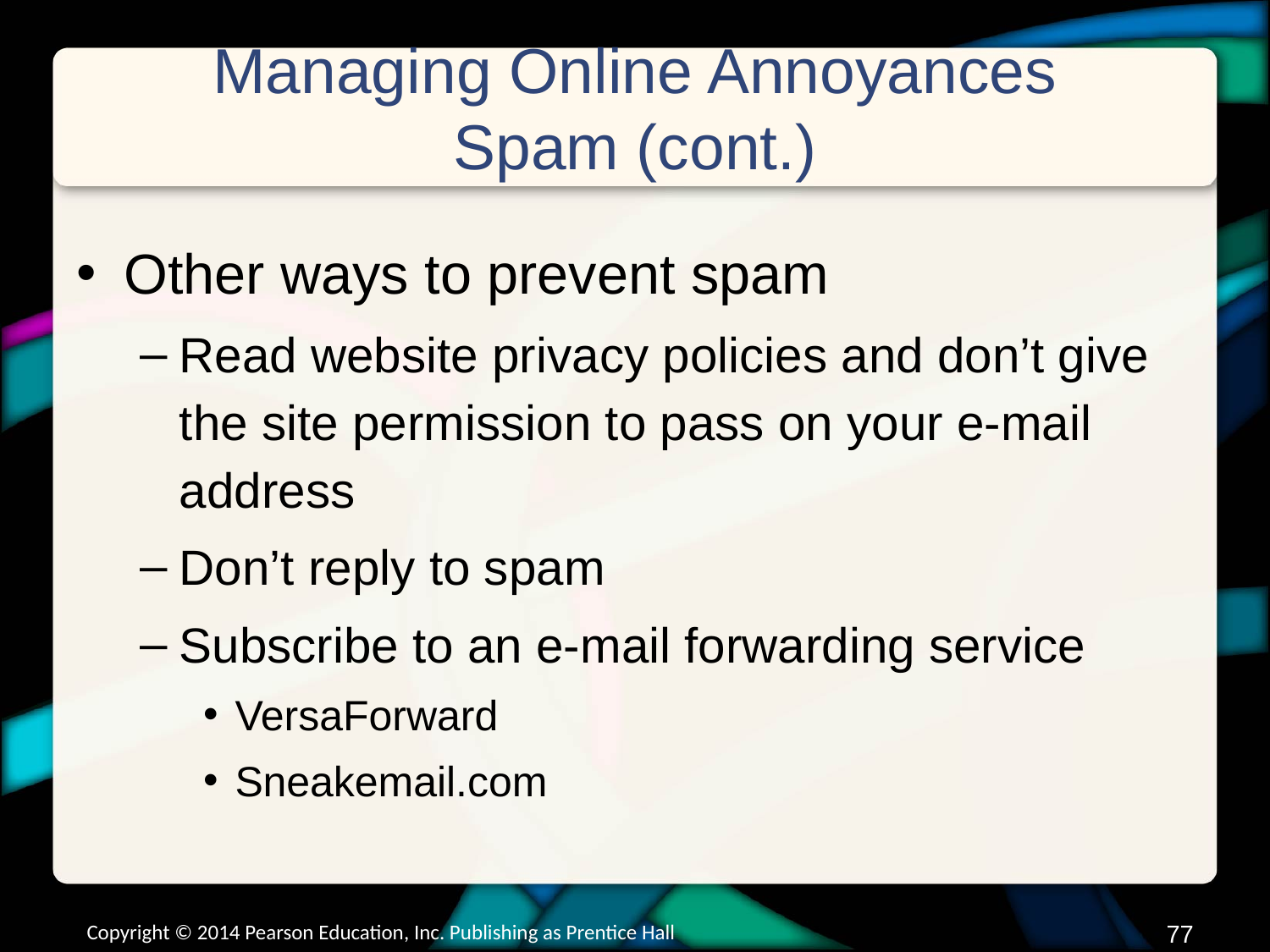

# Managing Online Annoyances Spam (cont.)
Other ways to prevent spam
Read website privacy policies and don’t give the site permission to pass on your e-mail address
Don’t reply to spam
Subscribe to an e-mail forwarding service
VersaForward
Sneakemail.com
Copyright © 2014 Pearson Education, Inc. Publishing as Prentice Hall
77